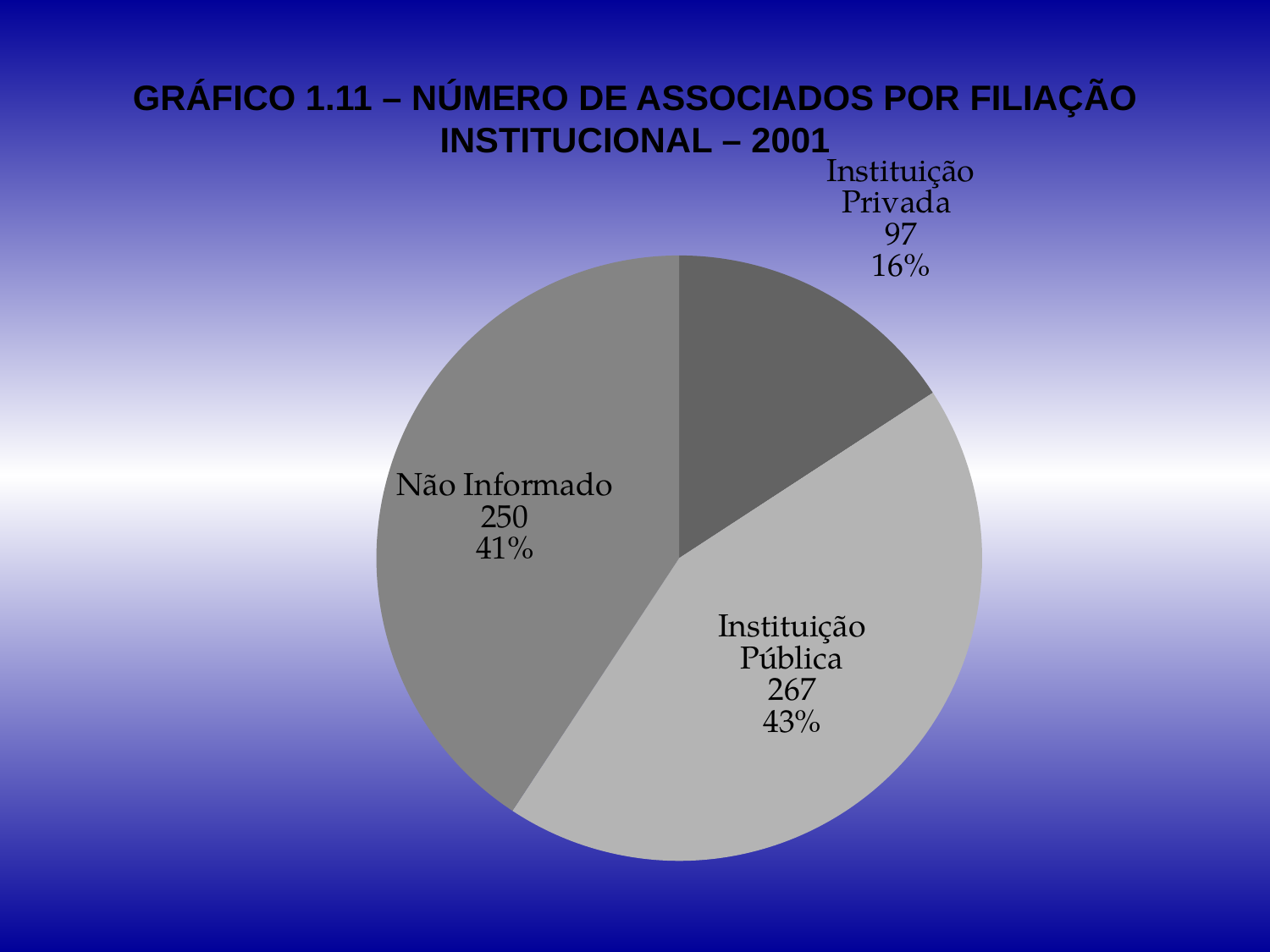

# GRÁFICO 1.11 – NÚMERO DE ASSOCIADOS POR FILIAÇÃO INSTITUCIONAL – 2001

### Chart

| Category | N |
|---|---|
| Instituição Privada | 97.0 |
| Instituição Pública | 267.0 |
| Não Informado | 250.0 |